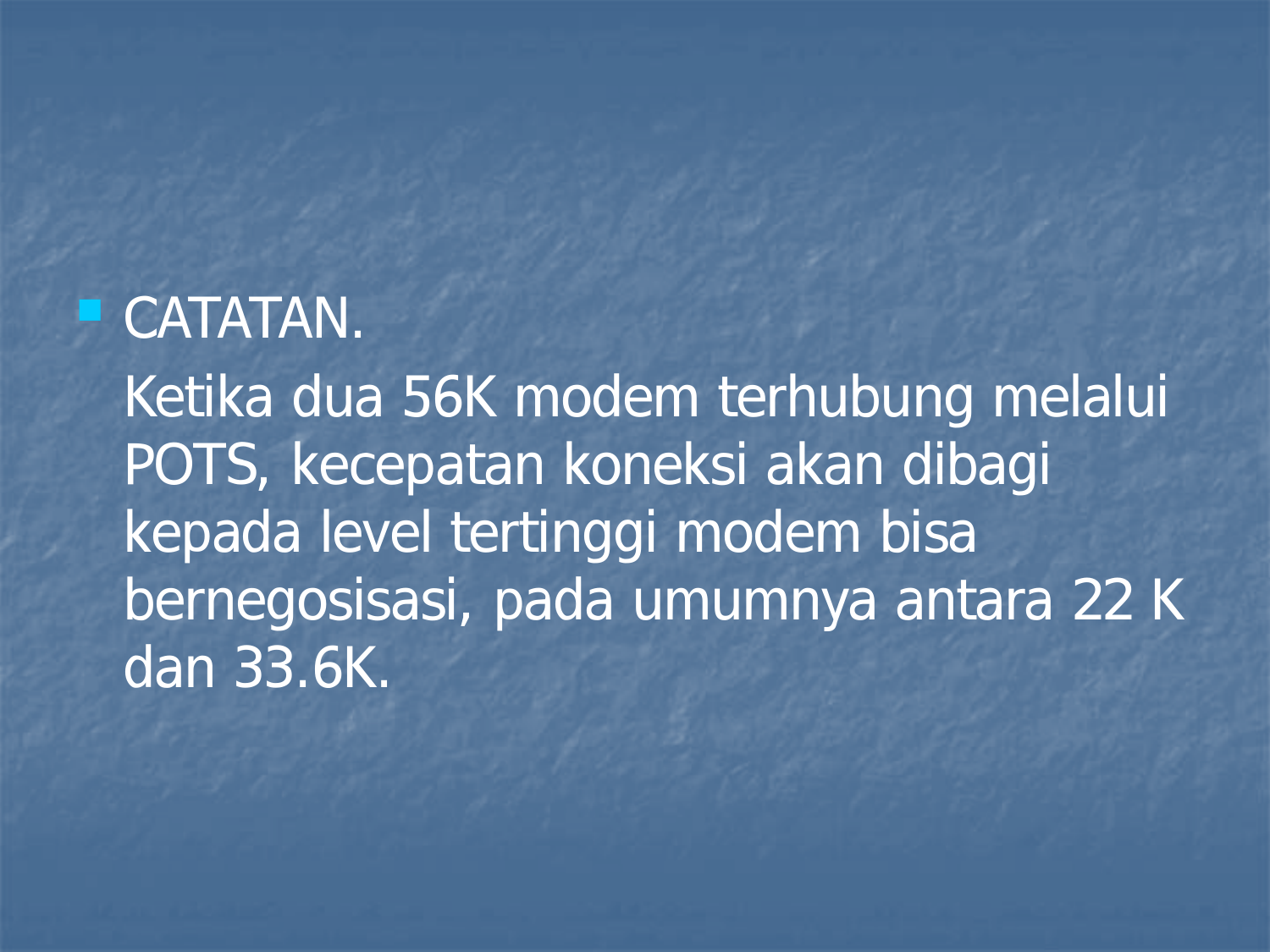

#
CATATAN.
	Ketika dua 56K modem terhubung melalui POTS, kecepatan koneksi akan dibagi kepada level tertinggi modem bisa bernegosisasi, pada umumnya antara 22 K dan 33.6K.